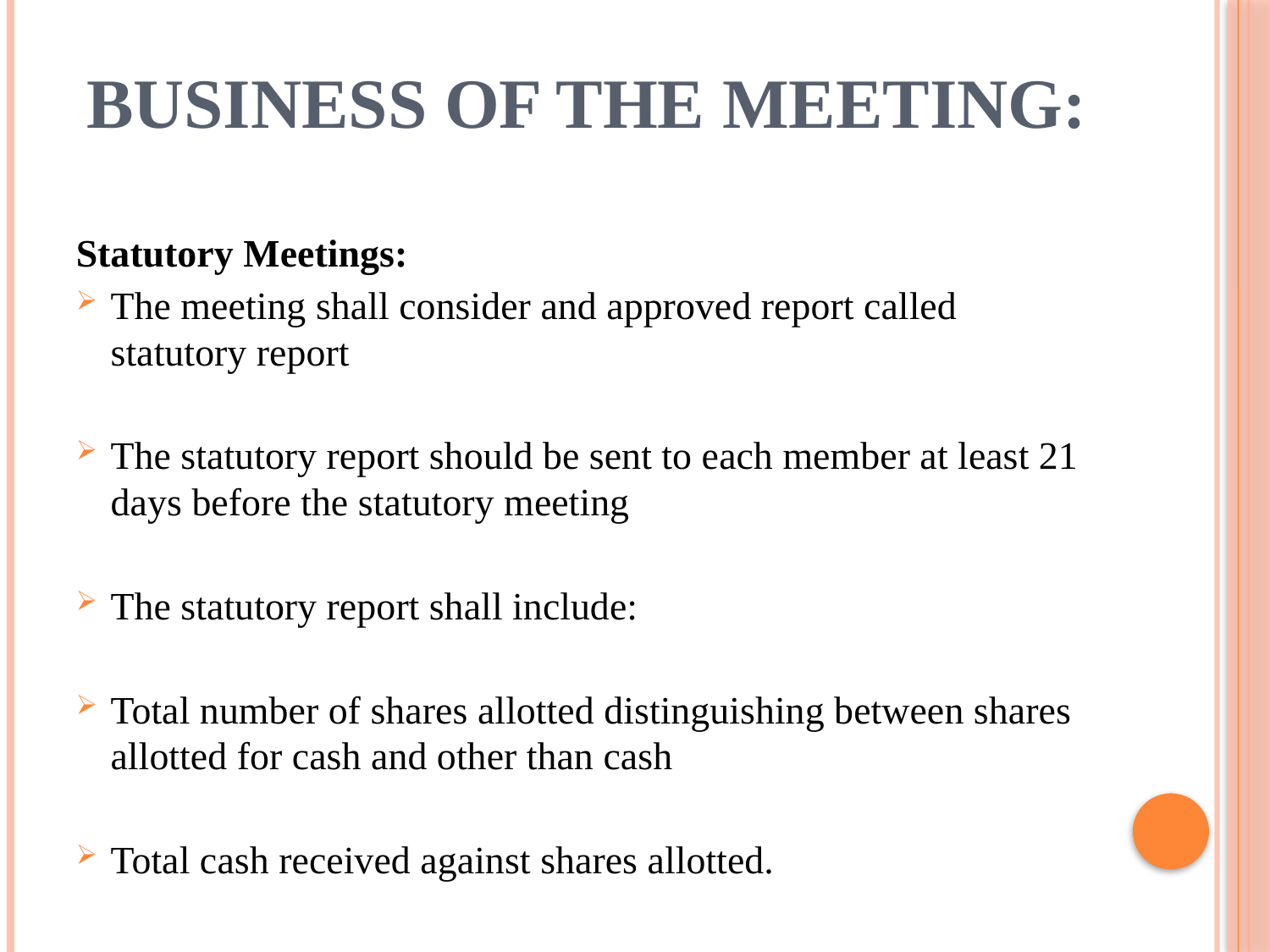

# Business of the meeting:
Statutory Meetings:
The meeting shall consider and approved report called statutory report

The statutory report should be sent to each member at least 21 days before the statutory meeting

The statutory report shall include:

Total number of shares allotted distinguishing between shares allotted for cash and other than cash

Total cash received against shares allotted.